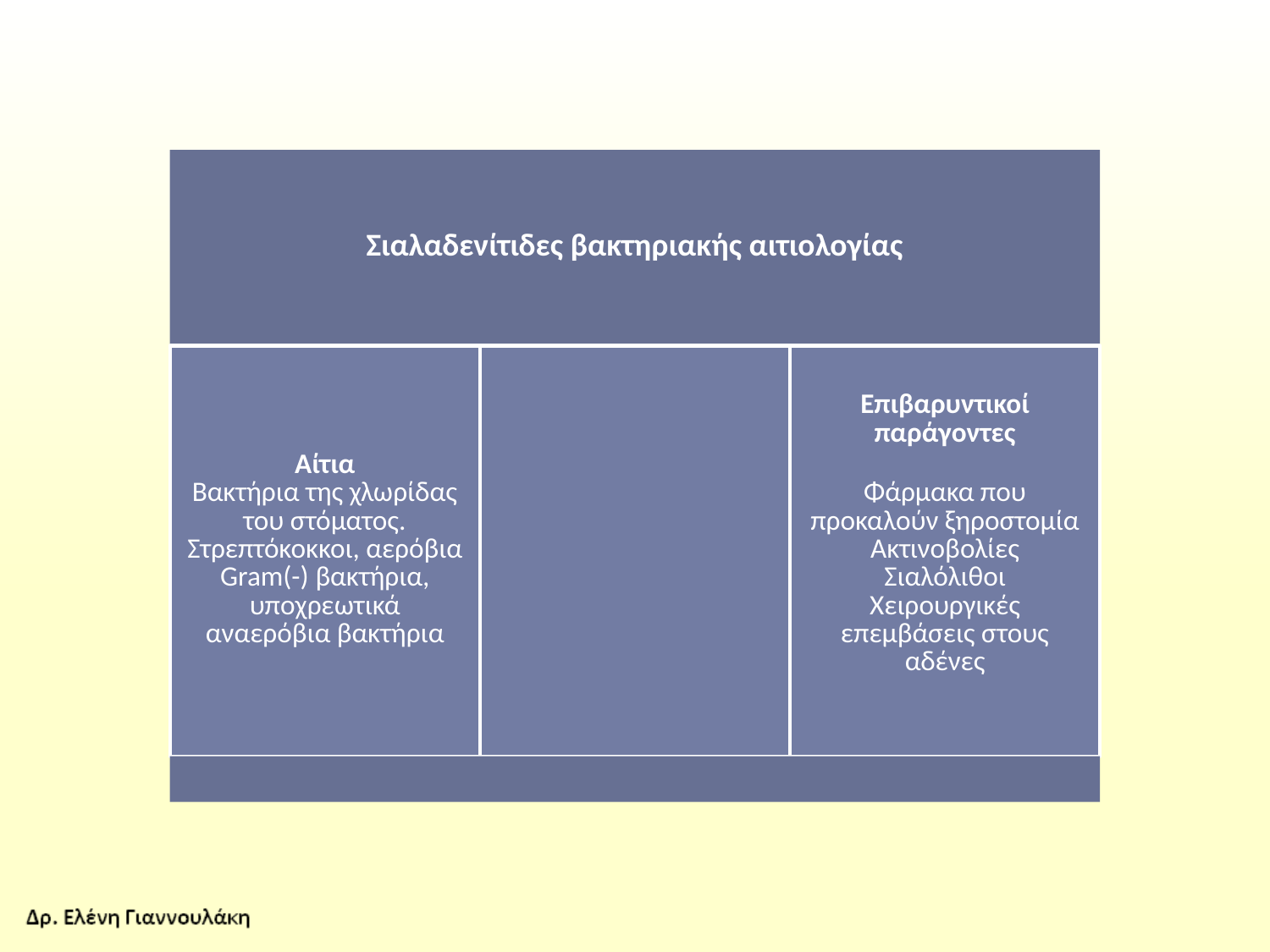

Σιαλαδενίτιδες βακτηριακής αιτιολογίας
Αίτια
Βακτήρια της χλωρίδας του στόματος.
Στρεπτόκοκκοι, αερόβια Gram(-) βακτήρια, υποχρεωτικά αναερόβια βακτήρια
Επιβαρυντικοί παράγοντες
Φάρμακα που προκαλούν ξηροστομία
Ακτινοβολίες
Σιαλόλιθοι
Χειρουργικές επεμβάσεις στους αδένες